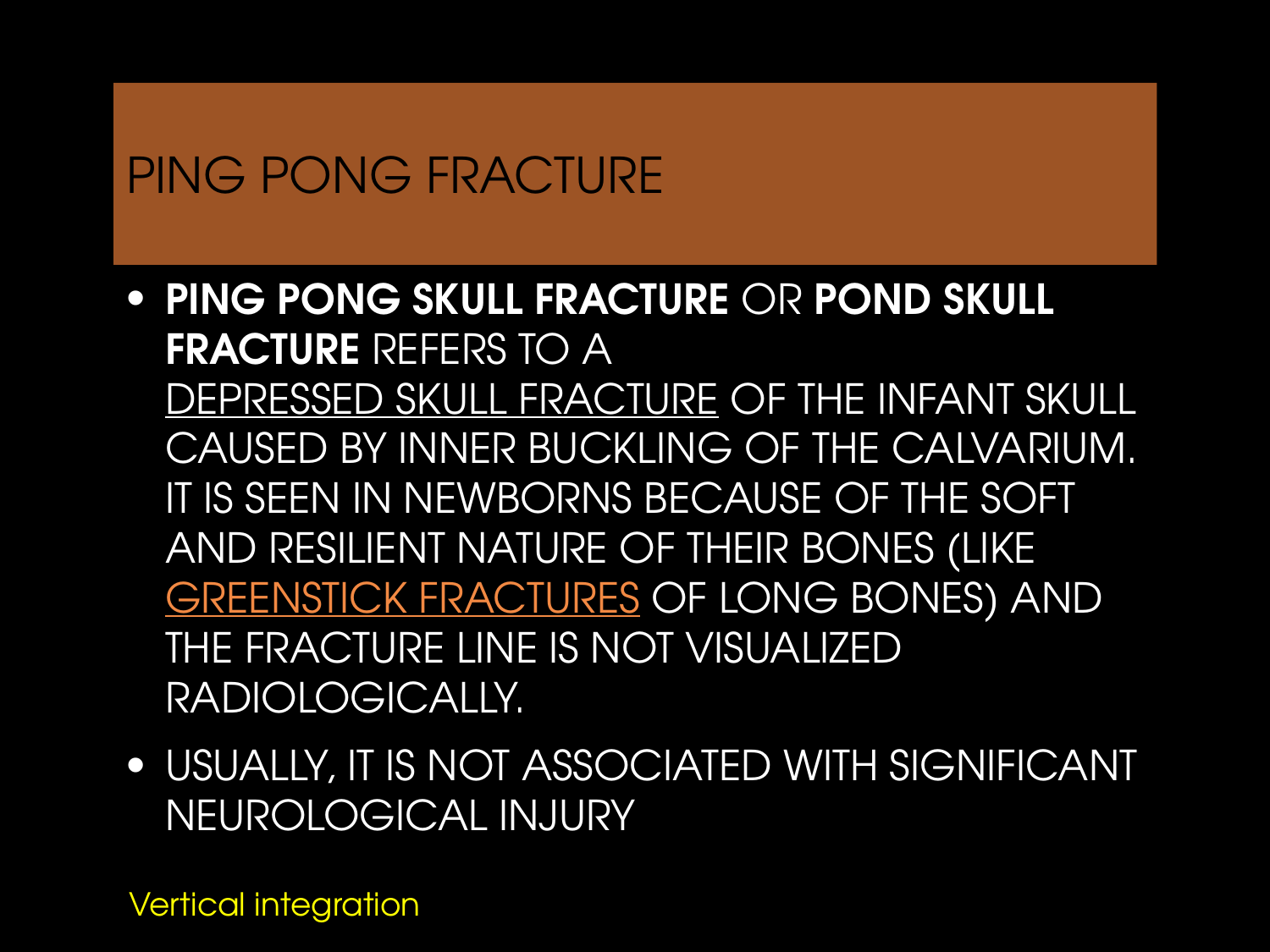

# Ping pong fracture
Ping pong skull fracture or pond skull fracture refers to a depressed skull fracture of the infant skull caused by inner buckling of the calvarium. It is seen in newborns because of the soft and resilient nature of their bones (like greenstick fractures of long bones) and the fracture line is not visualized radiologically.
Usually, it is not associated with significant neurological injury
Vertical integration